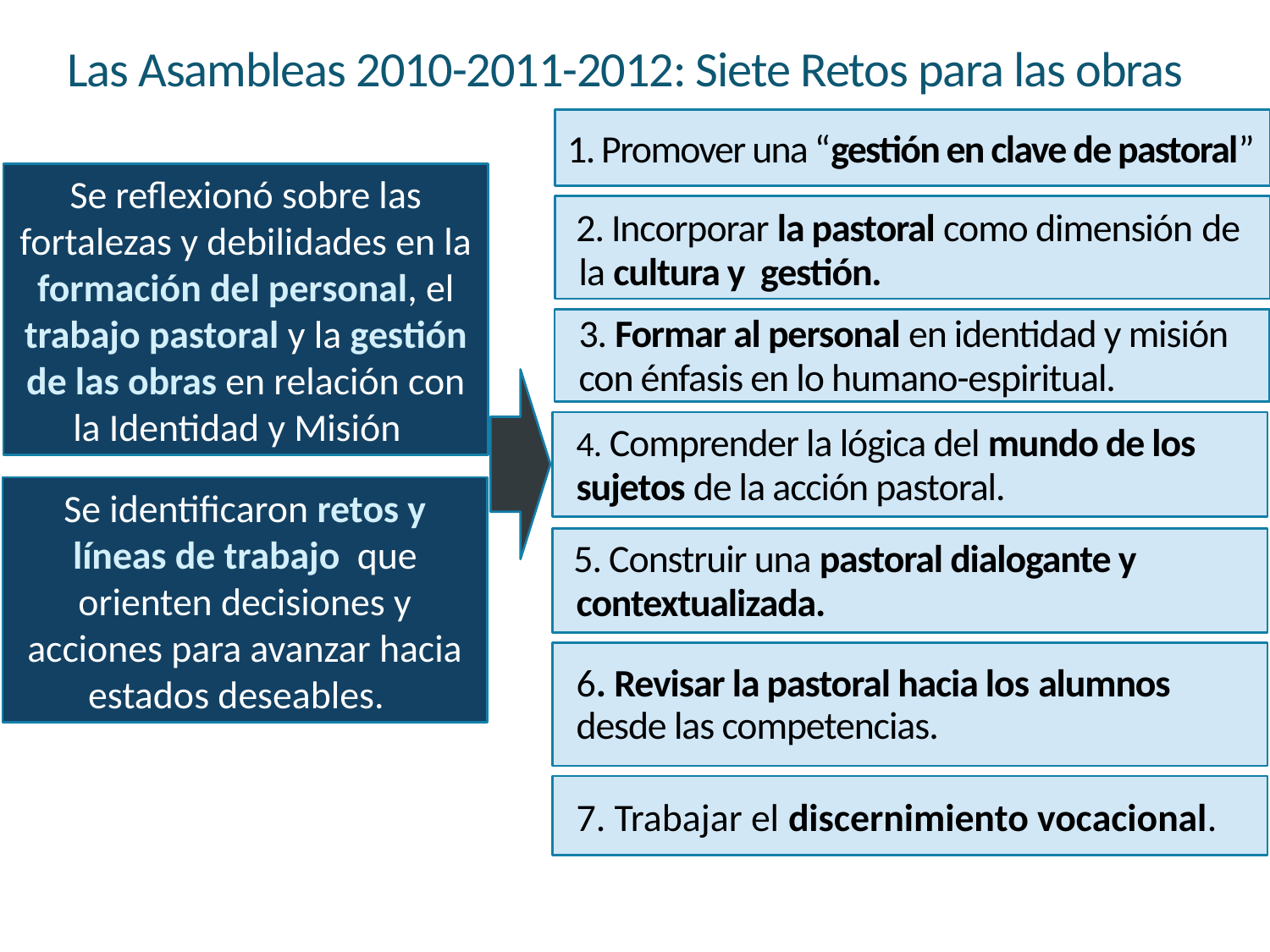

Las Asambleas 2010-2011-2012: Siete Retos para las obras

1. Promover una “gestión en clave de pastoral”

Se reflexionó sobre las fortalezas y debilidades en la formación del personal, el trabajo pastoral y la gestión de las obras en relación con la Identidad y Misión

 2. Incorporar la pastoral como dimensión de la cultura y  gestión.

3. Formar al personal en identidad y misión con énfasis en lo humano-espiritual.

4. Comprender la lógica del mundo de los sujetos de la acción pastoral.

Se identificaron retos y líneas de trabajo  que orienten decisiones y acciones para avanzar hacia estados deseables.

 5. Construir una pastoral dialogante y contextualizada.

6. Revisar la pastoral hacia los alumnos desde las competencias.

7. Trabajar el discernimiento vocacional.